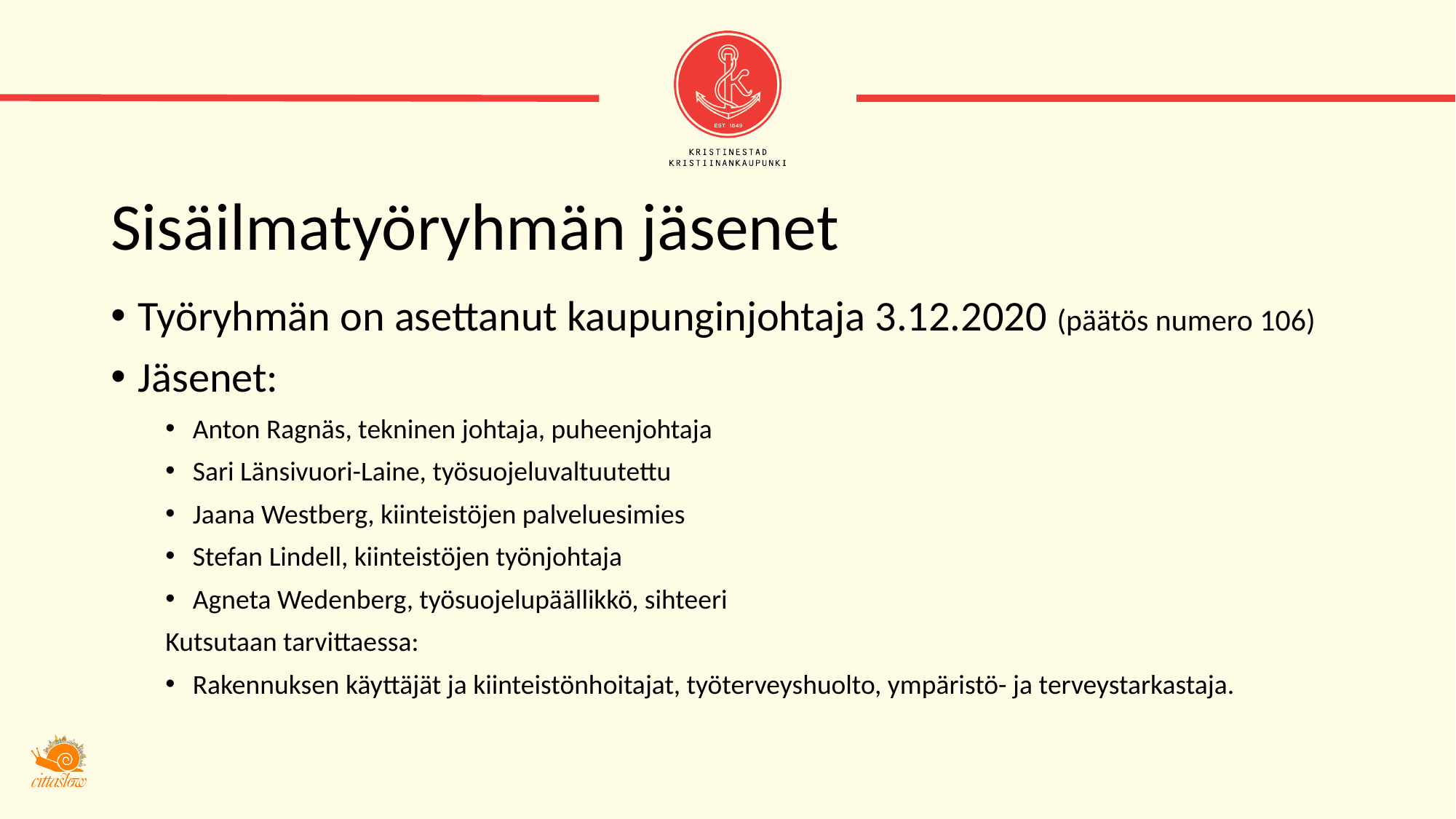

# Sisäilmatyöryhmän jäsenet
Työryhmän on asettanut kaupunginjohtaja 3.12.2020 (päätös numero 106)
Jäsenet:
Anton Ragnäs, tekninen johtaja, puheenjohtaja
Sari Länsivuori-Laine, työsuojeluvaltuutettu
Jaana Westberg, kiinteistöjen palveluesimies
Stefan Lindell, kiinteistöjen työnjohtaja
Agneta Wedenberg, työsuojelupäällikkö, sihteeri
Kutsutaan tarvittaessa:
Rakennuksen käyttäjät ja kiinteistönhoitajat, työterveyshuolto, ympäristö- ja terveystarkastaja.